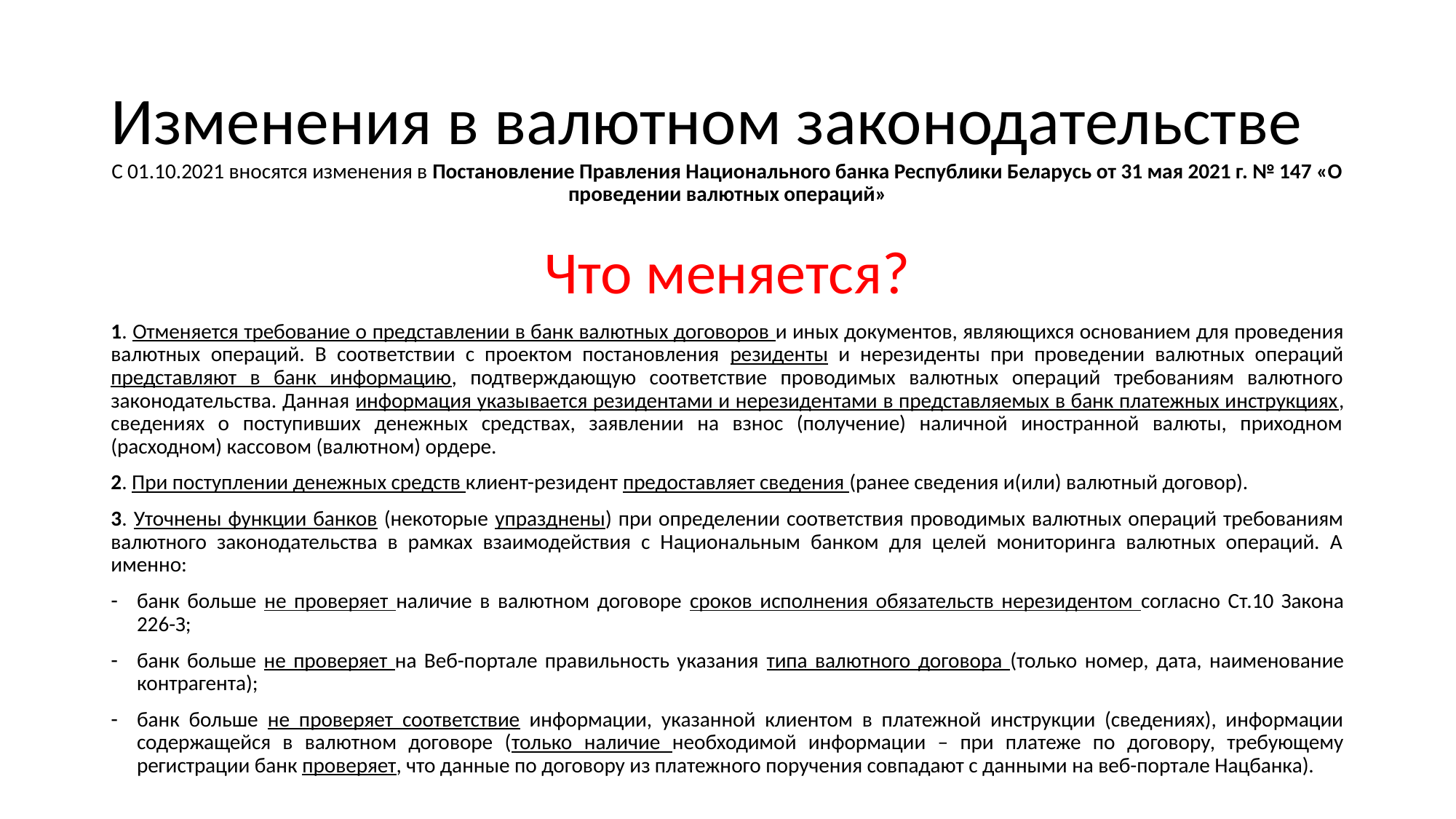

# Изменения в валютном законодательстве
С 01.10.2021 вносятся изменения в Постановление Правления Национального банка Республики Беларусь от 31 мая 2021 г. № 147 «О проведении валютных операций»
Что меняется?
1. Отменяется требование о представлении в банк валютных договоров и иных документов, являющихся основанием для проведения валютных операций. В соответствии с проектом постановления резиденты и нерезиденты при проведении валютных операций представляют в банк информацию, подтверждающую соответствие проводимых валютных операций требованиям валютного законодательства. Данная информация указывается резидентами и нерезидентами в представляемых в банк платежных инструкциях, сведениях о поступивших денежных средствах, заявлении на взнос (получение) наличной иностранной валюты, приходном (расходном) кассовом (валютном) ордере.
2. При поступлении денежных средств клиент-резидент предоставляет сведения (ранее сведения и(или) валютный договор).
3. Уточнены функции банков (некоторые упразднены) при определении соответствия проводимых валютных операций требованиям валютного законодательства в рамках взаимодействия с Национальным банком для целей мониторинга валютных операций. А именно:
банк больше не проверяет наличие в валютном договоре сроков исполнения обязательств нерезидентом согласно Ст.10 Закона 226-З;
банк больше не проверяет на Веб-портале правильность указания типа валютного договора (только номер, дата, наименование контрагента);
банк больше не проверяет соответствие информации, указанной клиентом в платежной инструкции (сведениях), информации содержащейся в валютном договоре (только наличие необходимой информации – при платеже по договору, требующему регистрации банк проверяет, что данные по договору из платежного поручения совпадают с данными на веб-портале Нацбанка).